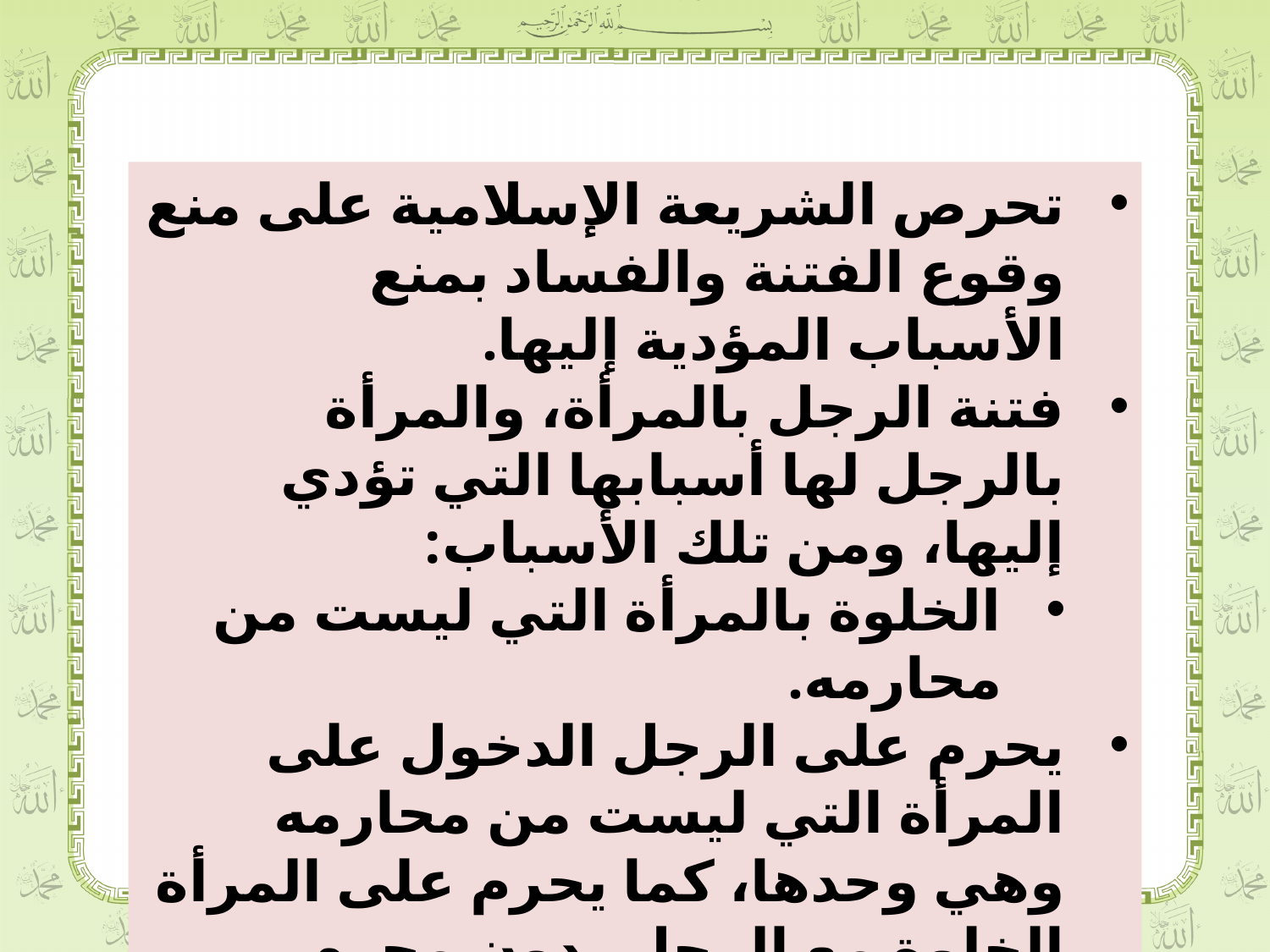

تحرص الشريعة الإسلامية على منع وقوع الفتنة والفساد بمنع الأسباب المؤدية إليها.
فتنة الرجل بالمرأة، والمرأة بالرجل لها أسبابها التي تؤدي إليها، ومن تلك الأسباب:
الخلوة بالمرأة التي ليست من محارمه.
يحرم على الرجل الدخول على المرأة التي ليست من محارمه وهي وحدها، كما يحرم على المرأة الخلوة مع الرجل بدون محرم.